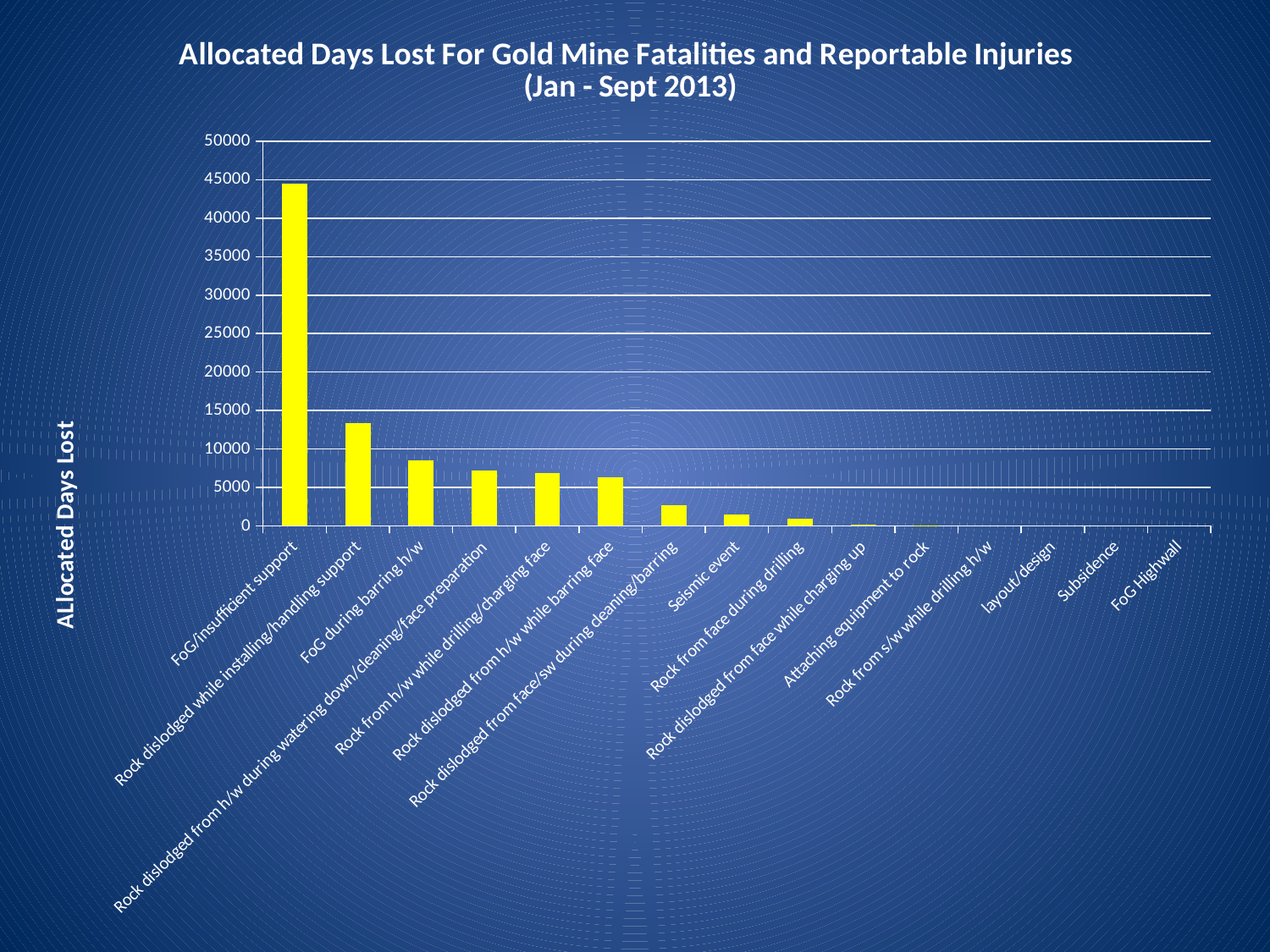

### Chart: Allocated Days Lost For Gold Mine Fatalities and Reportable Injuries  (Jan - Sept 2013)

| Category |  |
|---|---|
| FoG/insufficient support | 44482.0 |
| Rock dislodged while installing/handling support | 13317.0 |
| FoG during barring h/w | 8511.0 |
| Rock dislodged from h/w during watering down/cleaning/face preparation | 7177.0 |
| Rock from h/w while drilling/charging face | 6847.0 |
| Rock dislodged from h/w while barring face | 6280.0 |
| Rock dislodged from face/sw during cleaning/barring | 2710.0 |
| Seismic event | 1475.0 |
| Rock from face during drilling | 928.0 |
| Rock dislodged from face while charging up | 192.0 |
| Attaching equipment to rock | 47.0 |
| Rock from s/w while drilling h/w | None |
| layout/design | None |
| Subsidence | None |
| FoG Highwall | None |